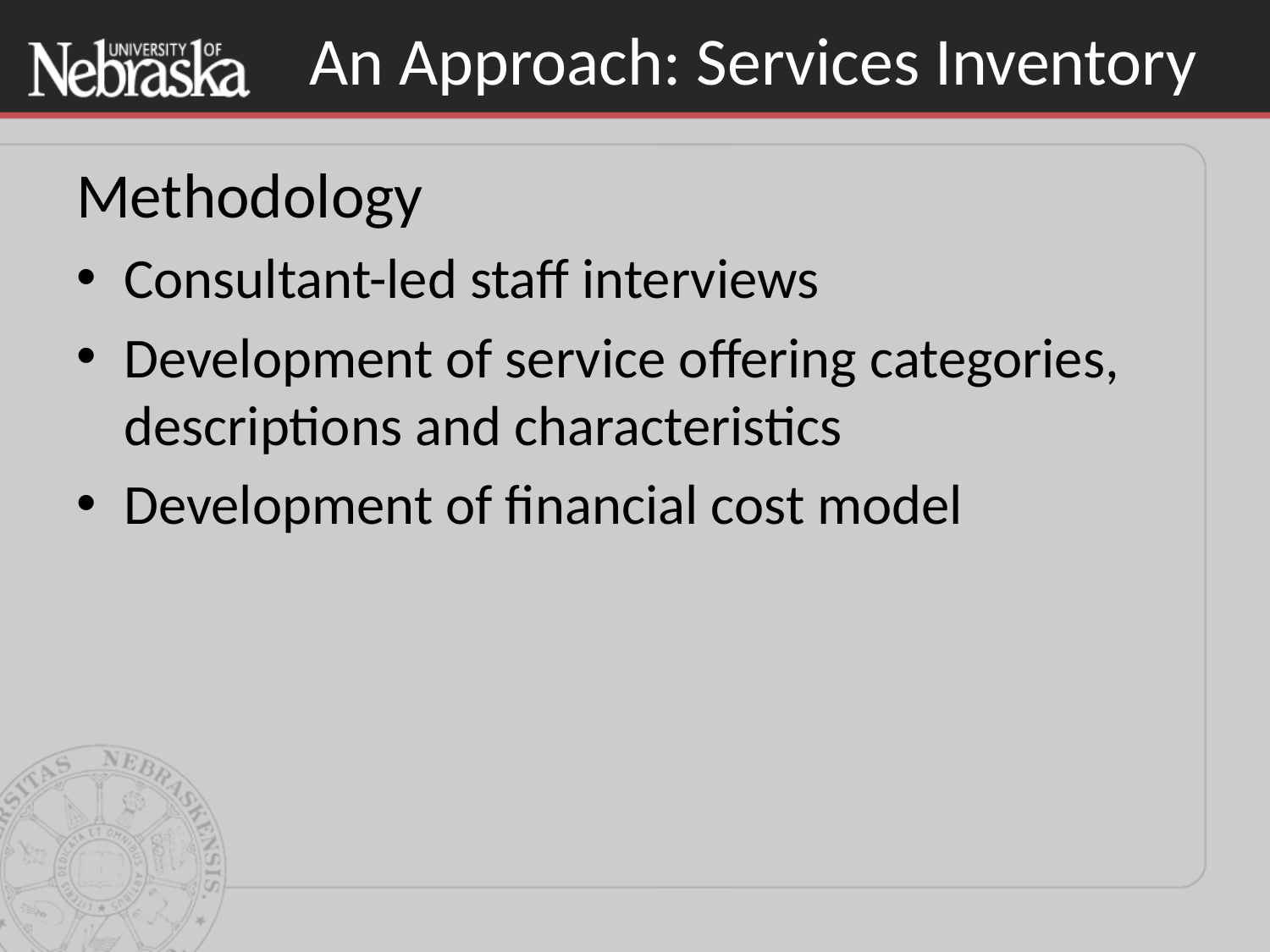

# An Approach: Services Inventory
Methodology
Consultant-led staff interviews
Development of service offering categories, descriptions and characteristics
Development of financial cost model